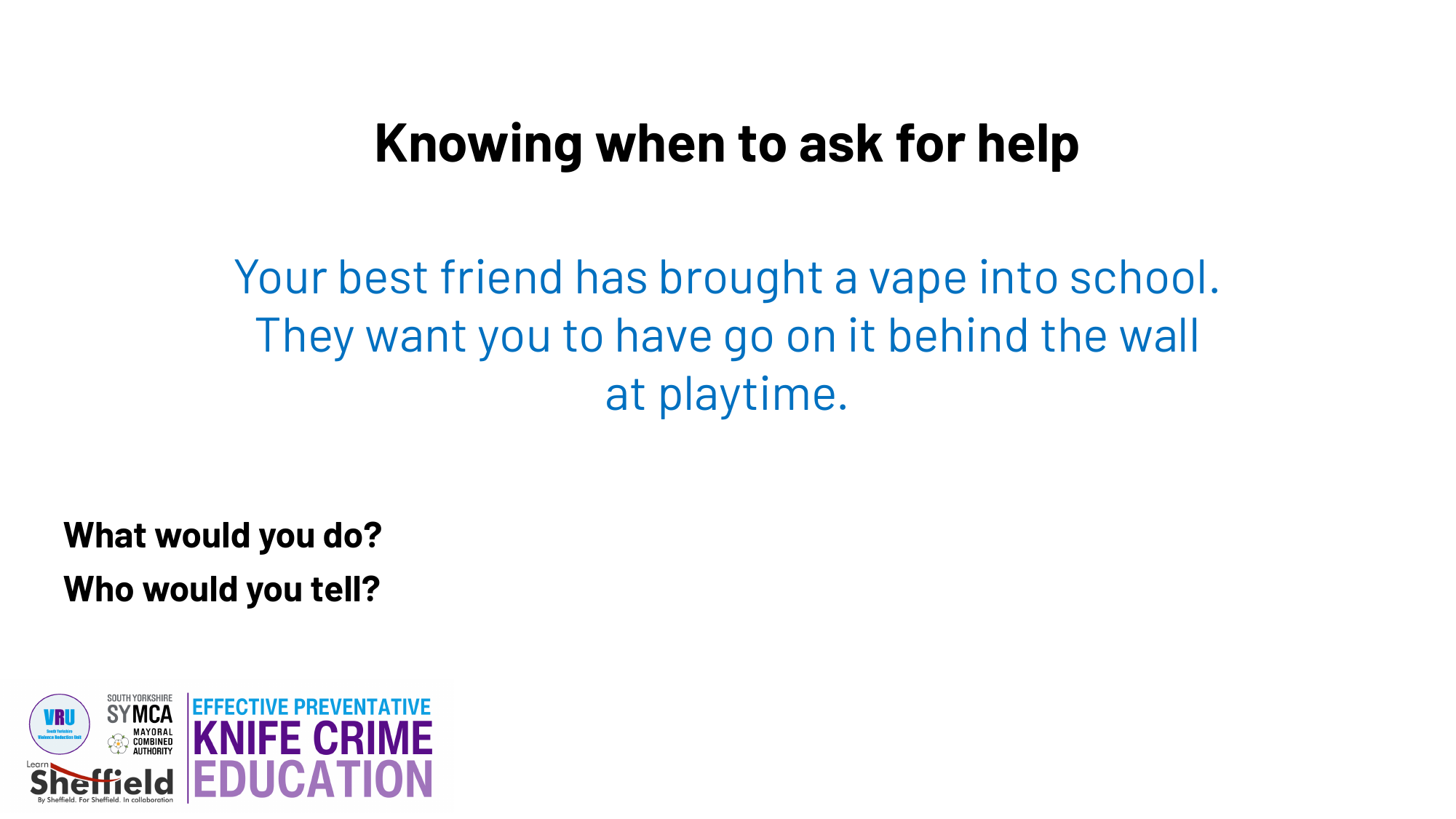

Knowing when to ask for help

What would you do?
Who would you tell?
Your best friend has brought a vape into school. They want you to have go on it behind the wall at playtime.